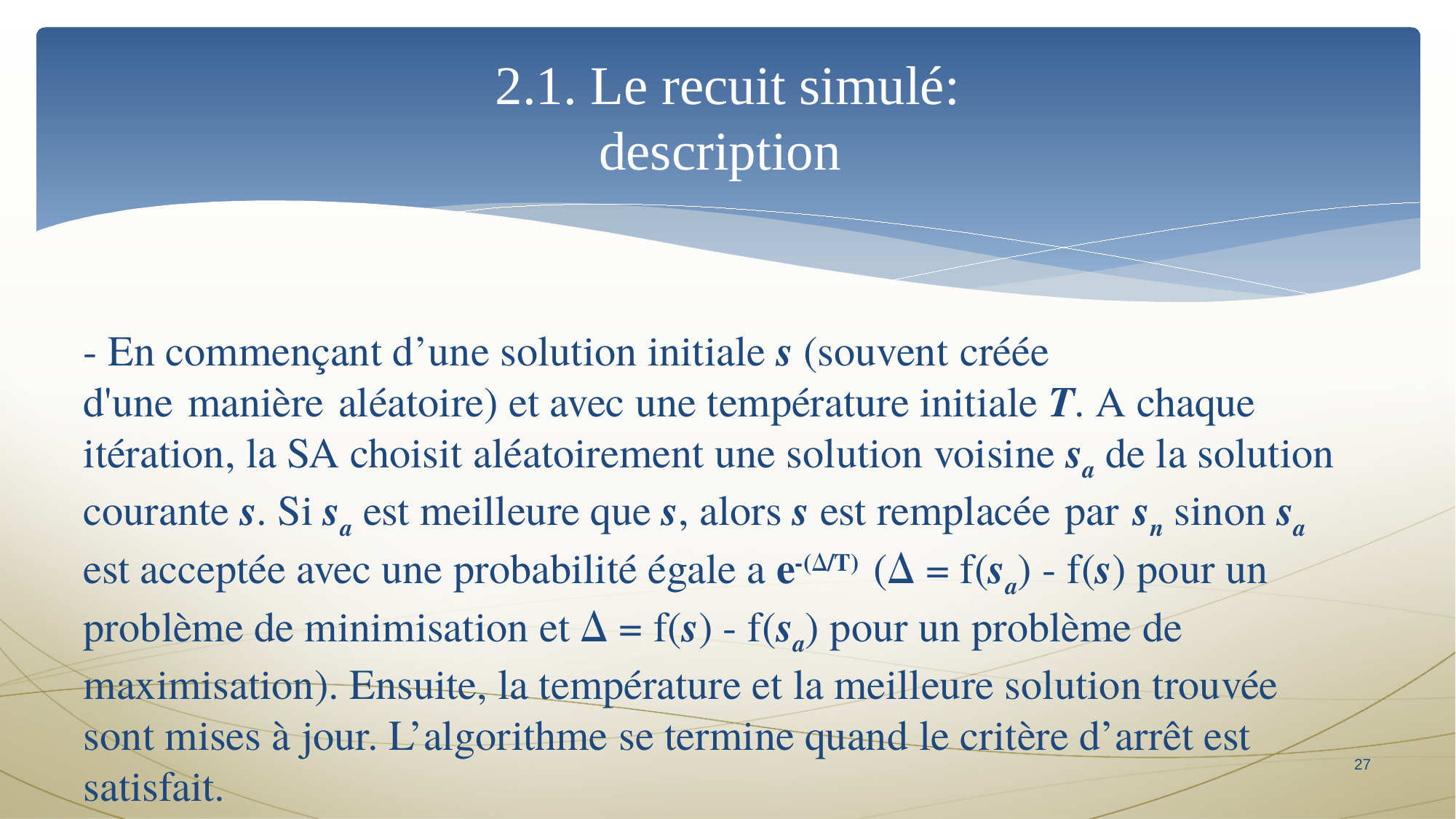

# 2.1. Le recuit simulé: description
- En commençant d’une solution initiale s (souvent créée d'une manière aléatoire) et avec une température initiale T. A chaque itération, la SA choisit aléatoirement une solution voisine sa de la solution courante s. Si sa est meilleure que s, alors s est remplacée par sn sinon sa est acceptée avec une probabilité égale a e-(Δ/T) (Δ = f(sa) - f(s) pour un problème de minimisation et Δ = f(s) - f(sa) pour un problème de maximisation). Ensuite, la température et la meilleure solution trouvée sont mises à jour. L’algorithme se termine quand le critère d’arrêt est satisfait.

27